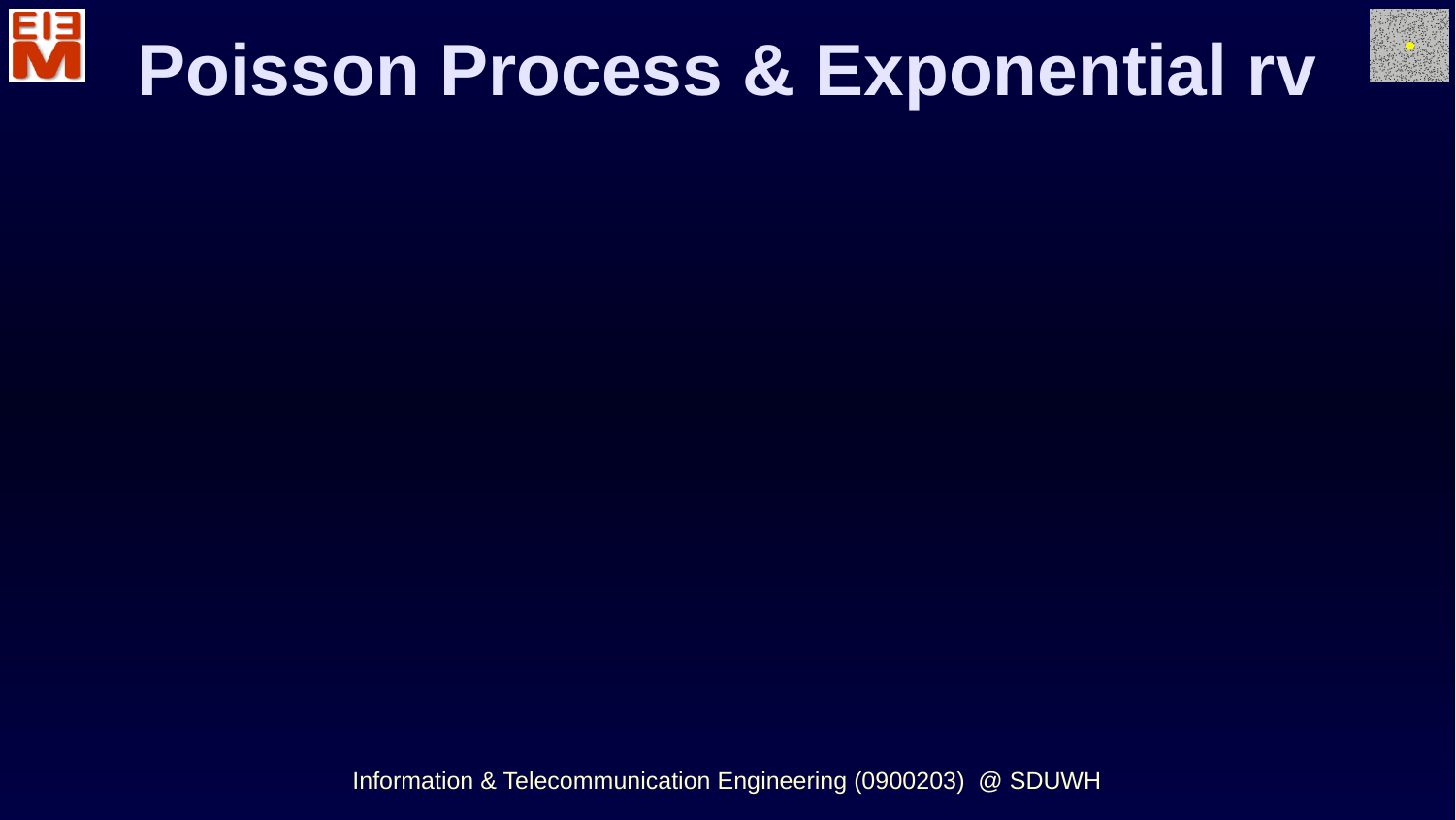

Poisson Process & Exponential rv

Information & Telecommunication Engineering (0900203)  @ SDUWH